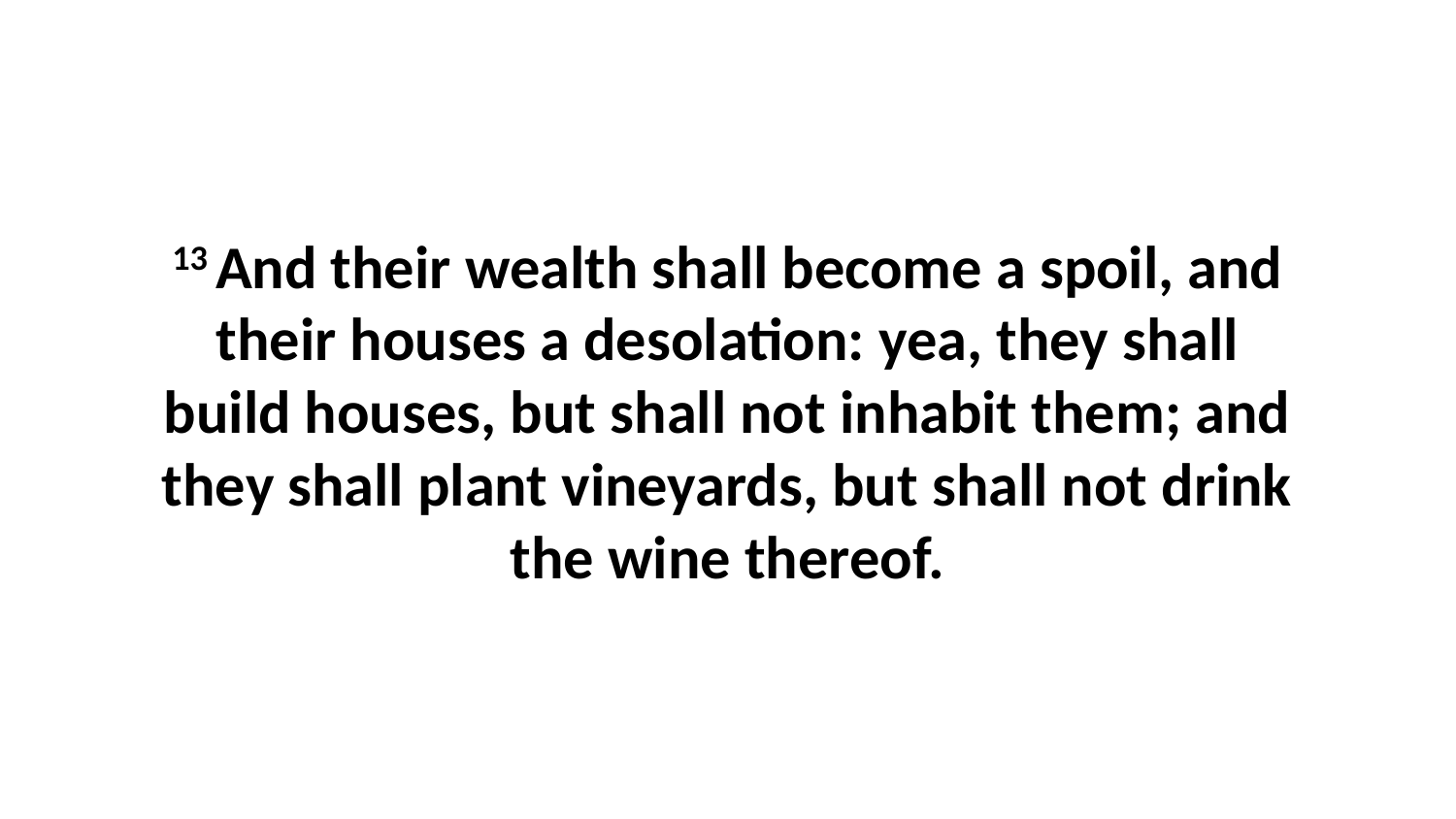

13 And their wealth shall become a spoil, and their houses a desolation: yea, they shall build houses, but shall not inhabit them; and they shall plant vineyards, but shall not drink the wine thereof.